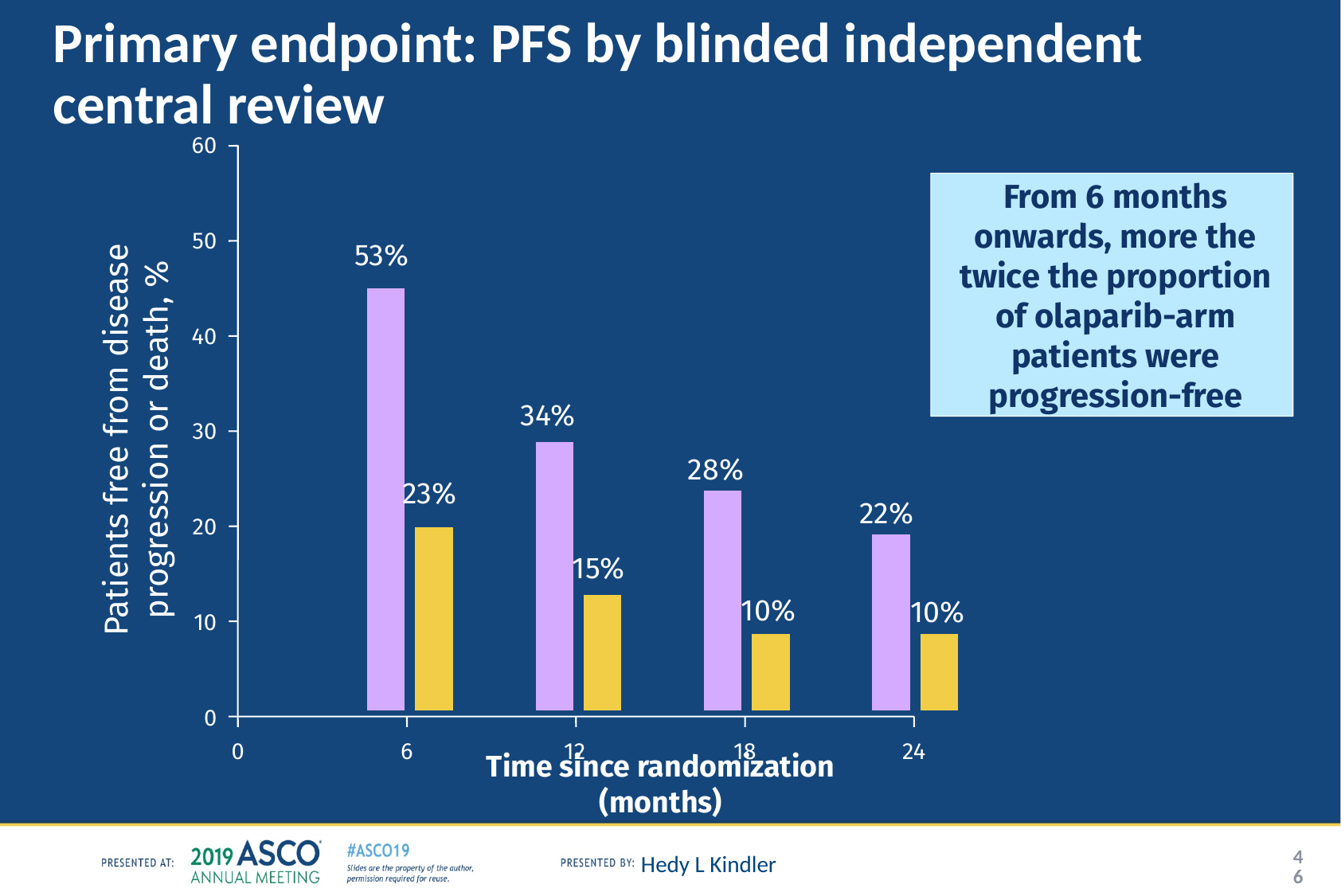

# Primary endpoint: PFS by blinded independent central review
60

### Chart

| Category | Olaparib | Placebo |
|---|---|---|
| 6 | 53.0 | 23.0 |
| 12 | 33.7 | 14.5 |
| 18 | 27.6 | 9.6 |
| 24 | 22.1 | 9.6 |
50
53%

40

34%
30

28%
23%
22%
20

15%
10%
10%
10

0

0
6
12
18
24
Time since randomization (months)
From 6 months onwards, more the twice the proportion of olaparib-arm patients were progression-free
Patients free from disease progression or death, %
46
Hedy L Kindler